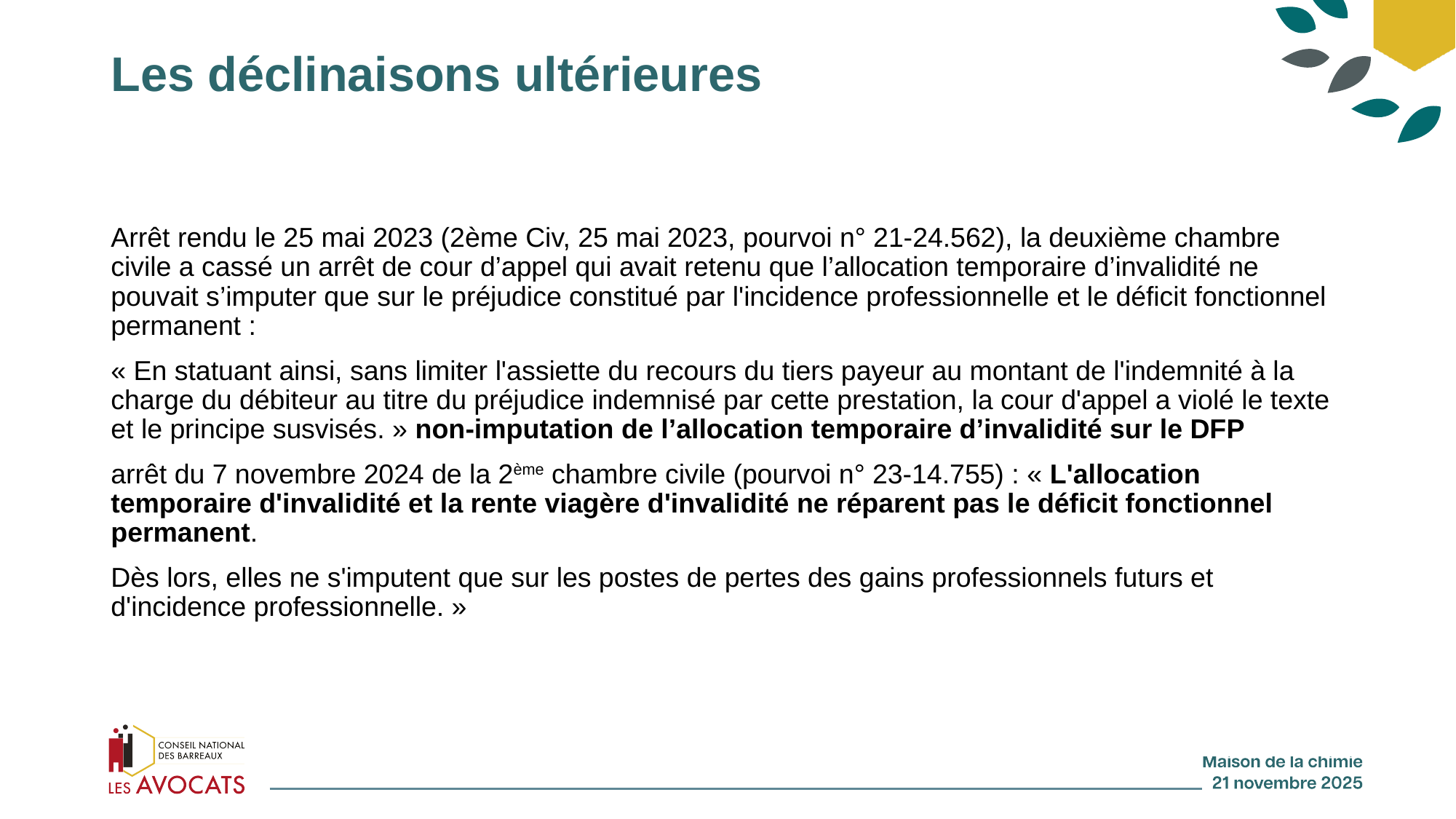

# Les déclinaisons ultérieures
Arrêt rendu le 25 mai 2023 (2ème Civ, 25 mai 2023, pourvoi n° 21-24.562), la deuxième chambre civile a cassé un arrêt de cour d’appel qui avait retenu que l’allocation temporaire d’invalidité ne pouvait s’imputer que sur le préjudice constitué par l'incidence professionnelle et le déficit fonctionnel permanent :
« En statuant ainsi, sans limiter l'assiette du recours du tiers payeur au montant de l'indemnité à la charge du débiteur au titre du préjudice indemnisé par cette prestation, la cour d'appel a violé le texte et le principe susvisés. » non-imputation de l’allocation temporaire d’invalidité sur le DFP
arrêt du 7 novembre 2024 de la 2ème chambre civile (pourvoi n° 23-14.755) : « L'allocation temporaire d'invalidité et la rente viagère d'invalidité ne réparent pas le déficit fonctionnel permanent.
Dès lors, elles ne s'imputent que sur les postes de pertes des gains professionnels futurs et d'incidence professionnelle. »